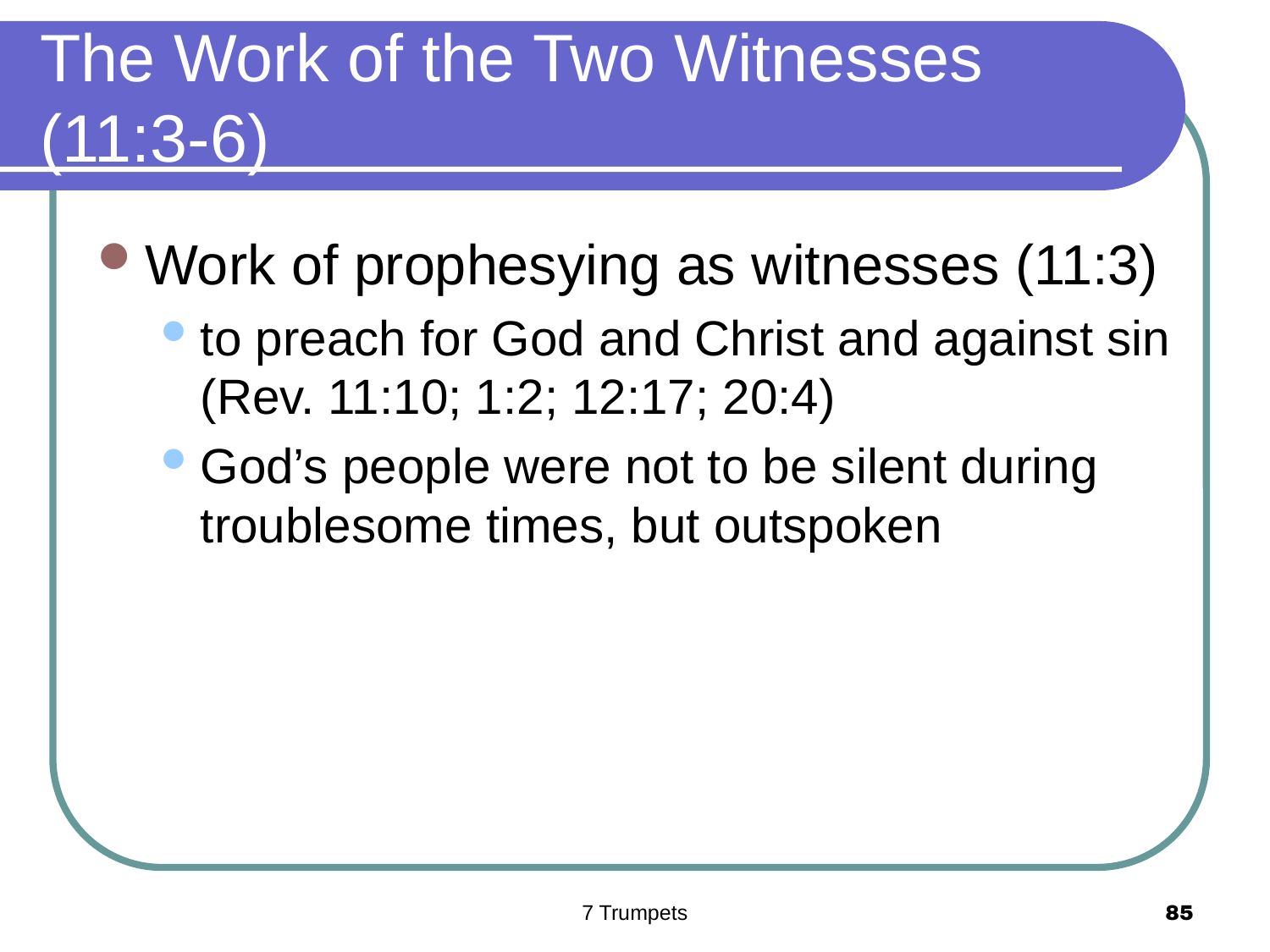

# The Work of the Two Witnesses (11:3-6)
Work of prophesying as witnesses (11:3)
to preach for God and Christ and against sin (Rev. 11:10; 1:2; 12:17; 20:4)
God’s people were not to be silent during troublesome times, but outspoken
7 Trumpets
85